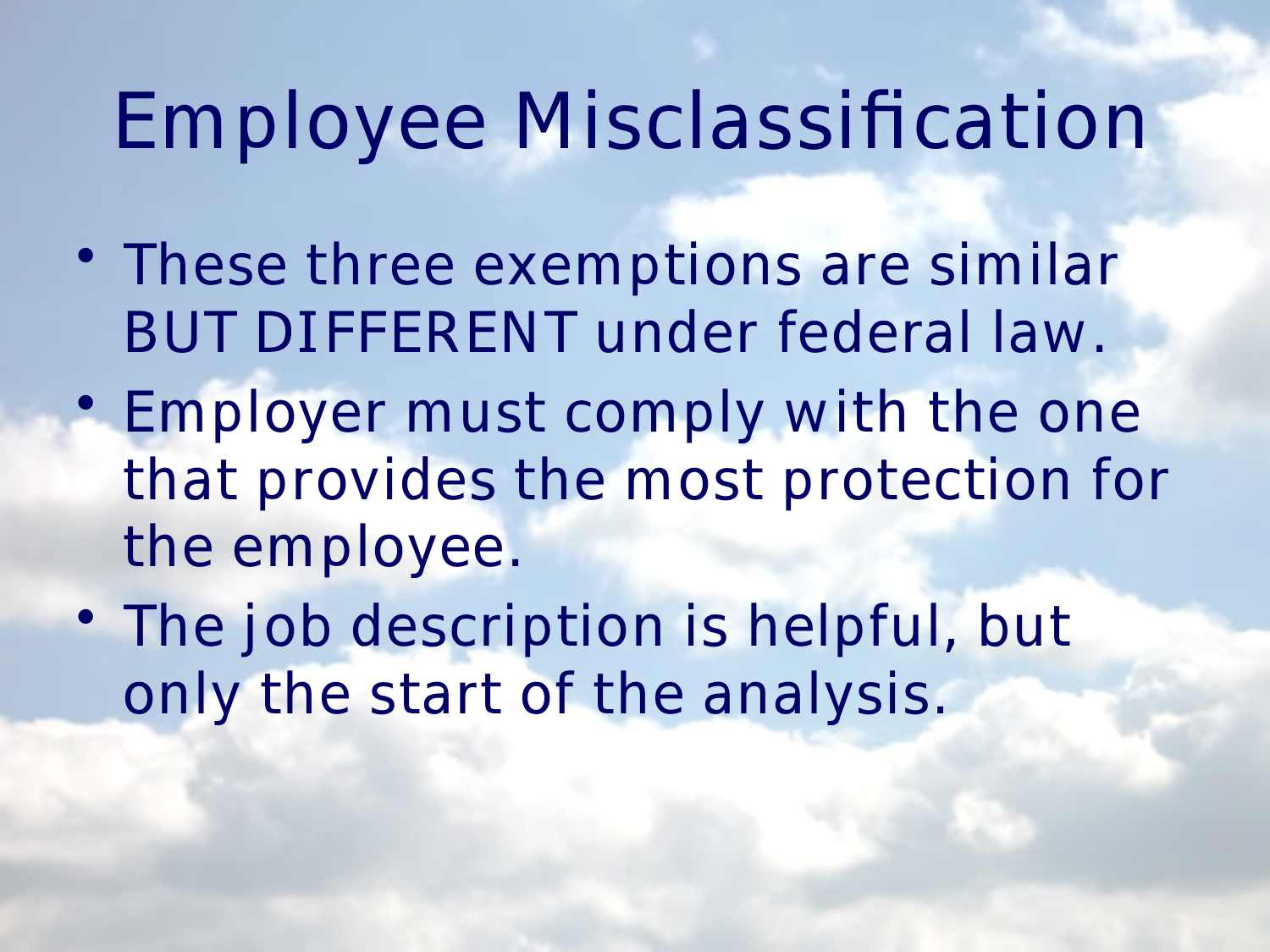

# Employee Misclassification
These three exemptions are similar BUT DIFFERENT under federal law.
Employer must comply with the one that provides the most protection for the employee.
The job description is helpful, but only the start of the analysis.